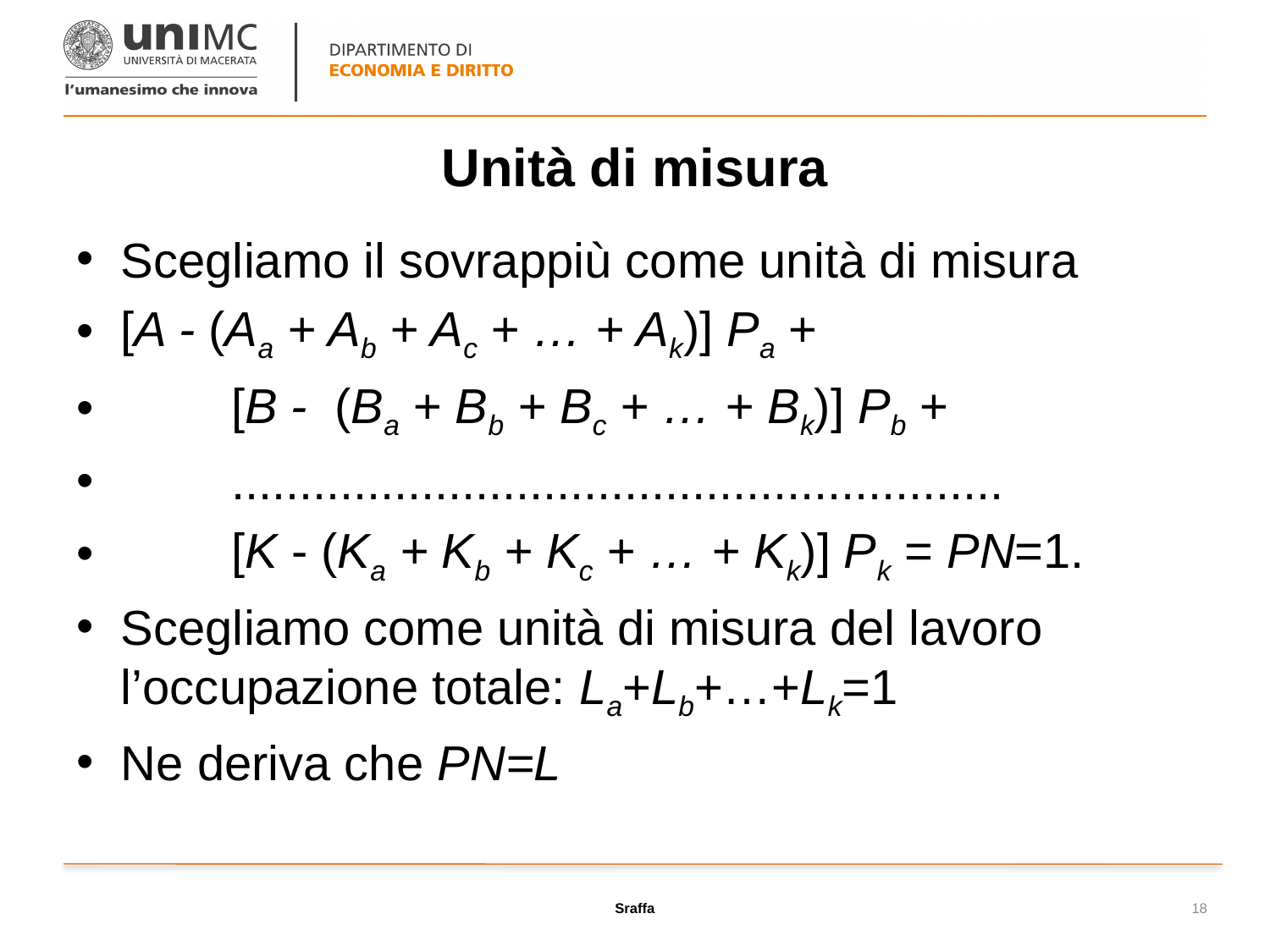

# Unità di misura
Scegliamo il sovrappiù come unità di misura
[A - (Aa + Ab + Ac + … + Ak)] Pa +
	[B -  (Ba + Bb + Bc + … + Bk)] Pb +
	.........................................................
	[K - (Ka + Kb + Kc + … + Kk)] Pk = PN=1.
Scegliamo come unità di misura del lavoro l’occupazione totale: La+Lb+…+Lk=1
Ne deriva che PN=L

Sraffa
18